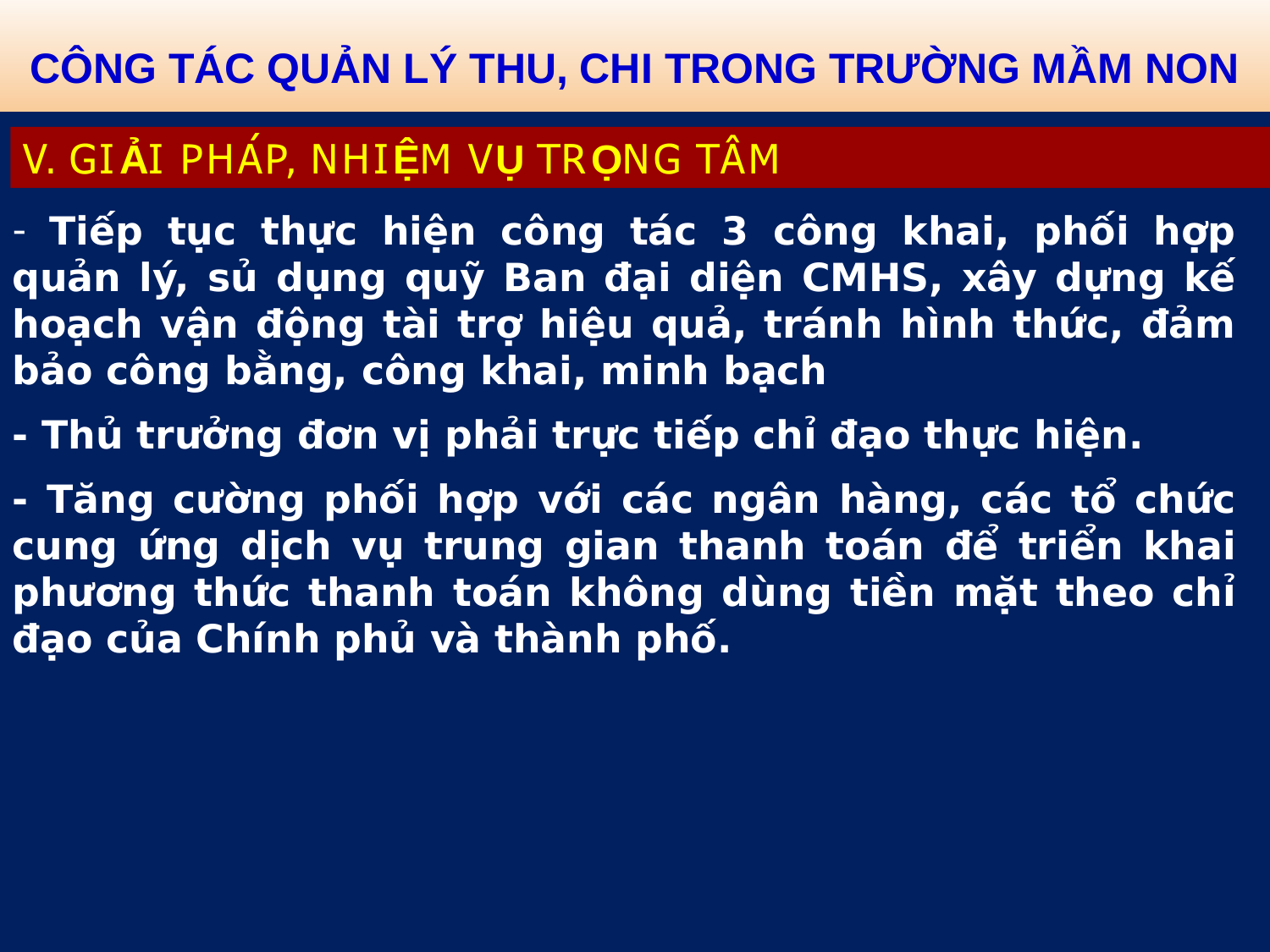

CÔNG TÁC QUẢN LÝ THU, CHI TRONG TRƯỜNG MẦM NON
V. GIẢI PHÁP, NHIỆM VỤ TRỌNG TÂM
- Tiếp tục thực hiện công tác 3 công khai, phối hợp quản lý, sủ dụng quỹ Ban đại diện CMHS, xây dựng kế hoạch vận động tài trợ hiệu quả, tránh hình thức, đảm bảo công bằng, công khai, minh bạch
- Thủ trưởng đơn vị phải trực tiếp chỉ đạo thực hiện.
- Tăng cường phối hợp với các ngân hàng, các tổ chức cung ứng dịch vụ trung gian thanh toán để triển khai phương thức thanh toán không dùng tiền mặt theo chỉ đạo của Chính phủ và thành phố.